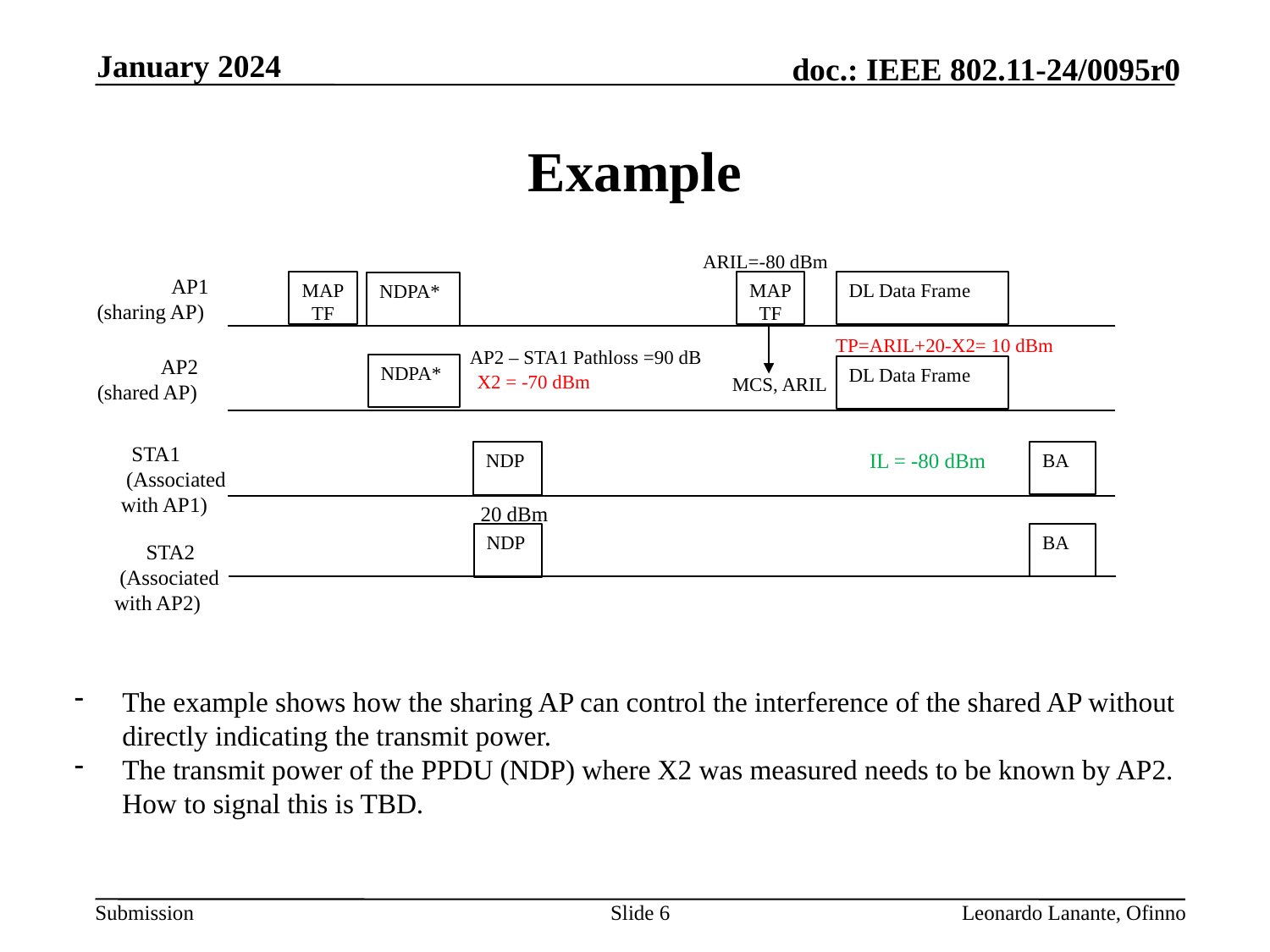

January 2024
# Example
ARIL=-80 dBm
                     AP1
       (sharing AP)
MAP
TF
DL Data Frame
MAP
TF
NDPA*
TP=ARIL+20-X2= 10 dBm
AP2 – STA1 Pathloss =90 dB
                     AP2
         (shared AP)
NDPA*
DL Data Frame
X2 = -70 dBm
MCS, ARIL
                            STA1
 (Associated with AP1)
IL = -80 dBm
BA
NDP
20 dBm
                            STA2
 (Associated with AP2)
BA
NDP
The example shows how the sharing AP can control the interference of the shared AP without directly indicating the transmit power.
The transmit power of the PPDU (NDP) where X2 was measured needs to be known by AP2. How to signal this is TBD.
Slide 6
Leonardo Lanante, Ofinno